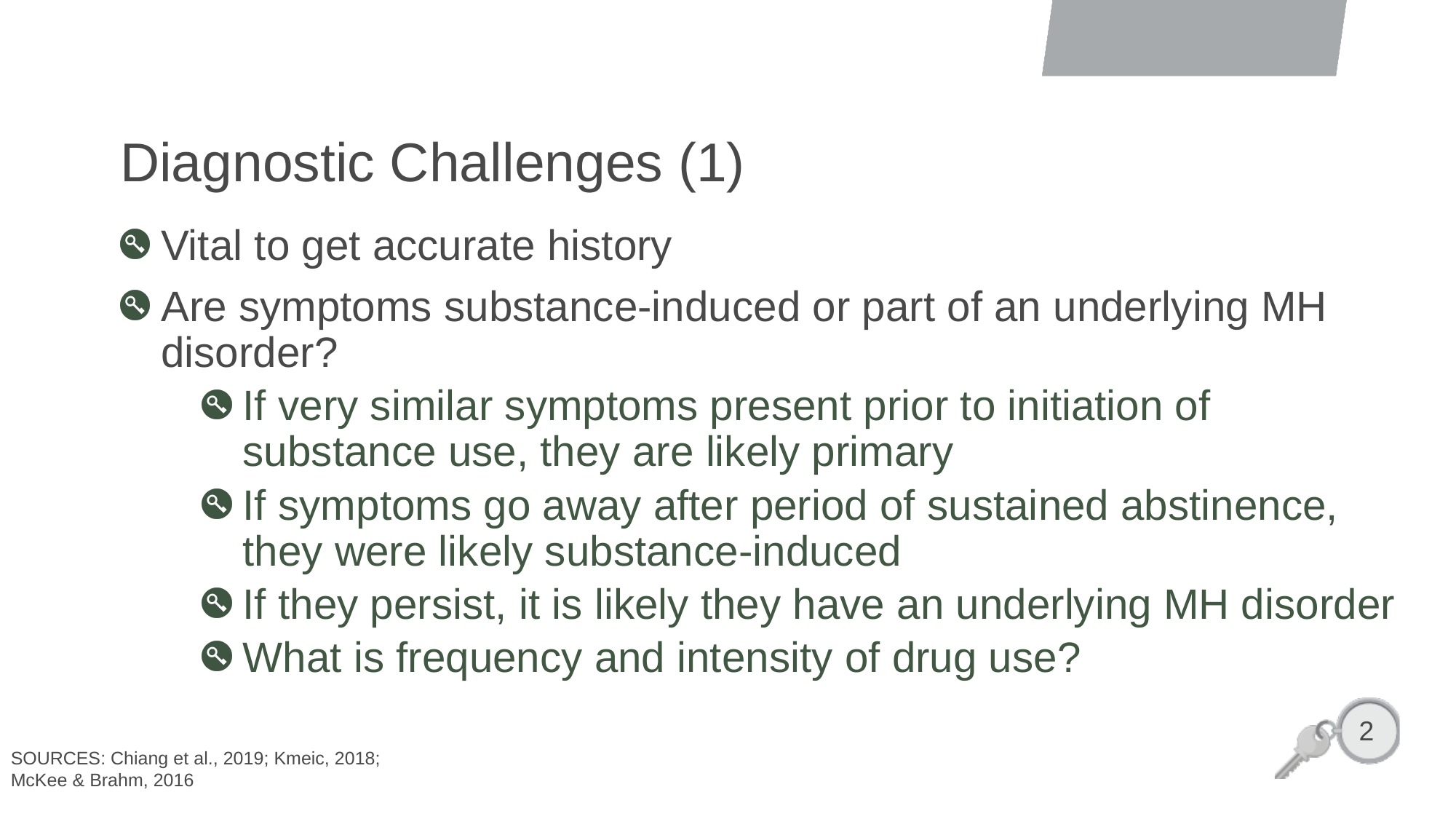

# Diagnostic Challenges (1)
Vital to get accurate history
Are symptoms substance-induced or part of an underlying MH disorder?
If very similar symptoms present prior to initiation of substance use, they are likely primary
If symptoms go away after period of sustained abstinence, they were likely substance-induced
If they persist, it is likely they have an underlying MH disorder
What is frequency and intensity of drug use?
2
SOURCES: Chiang et al., 2019; Kmeic, 2018;
McKee & Brahm, 2016